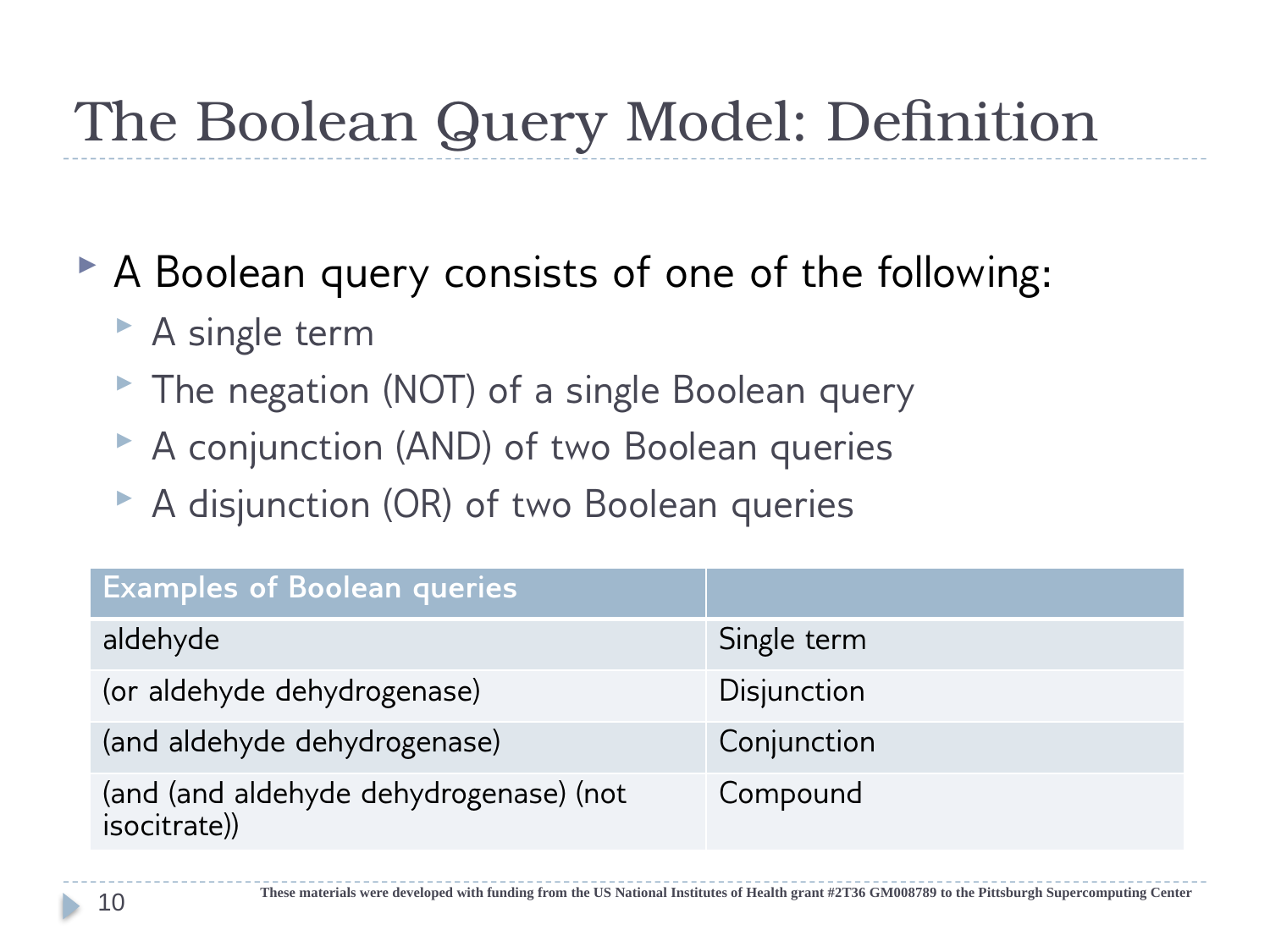

# The Boolean Query Model: Definition

A Boolean query consists of one of the following:
A single term
The negation (NOT) of a single Boolean query
A conjunction (AND) of two Boolean queries
A disjunction (OR) of two Boolean queries

| Examples of Boolean queries |  |
| --- | --- |
| aldehyde | Single term |
| (or aldehyde dehydrogenase) | Disjunction |
| (and aldehyde dehydrogenase) | Conjunction |
| (and (and aldehyde dehydrogenase) (not isocitrate)) | Compound |
These materials were developed with funding from the US National Institutes of Health grant #2T36 GM008789 to the Pittsburgh Supercomputing Center
10